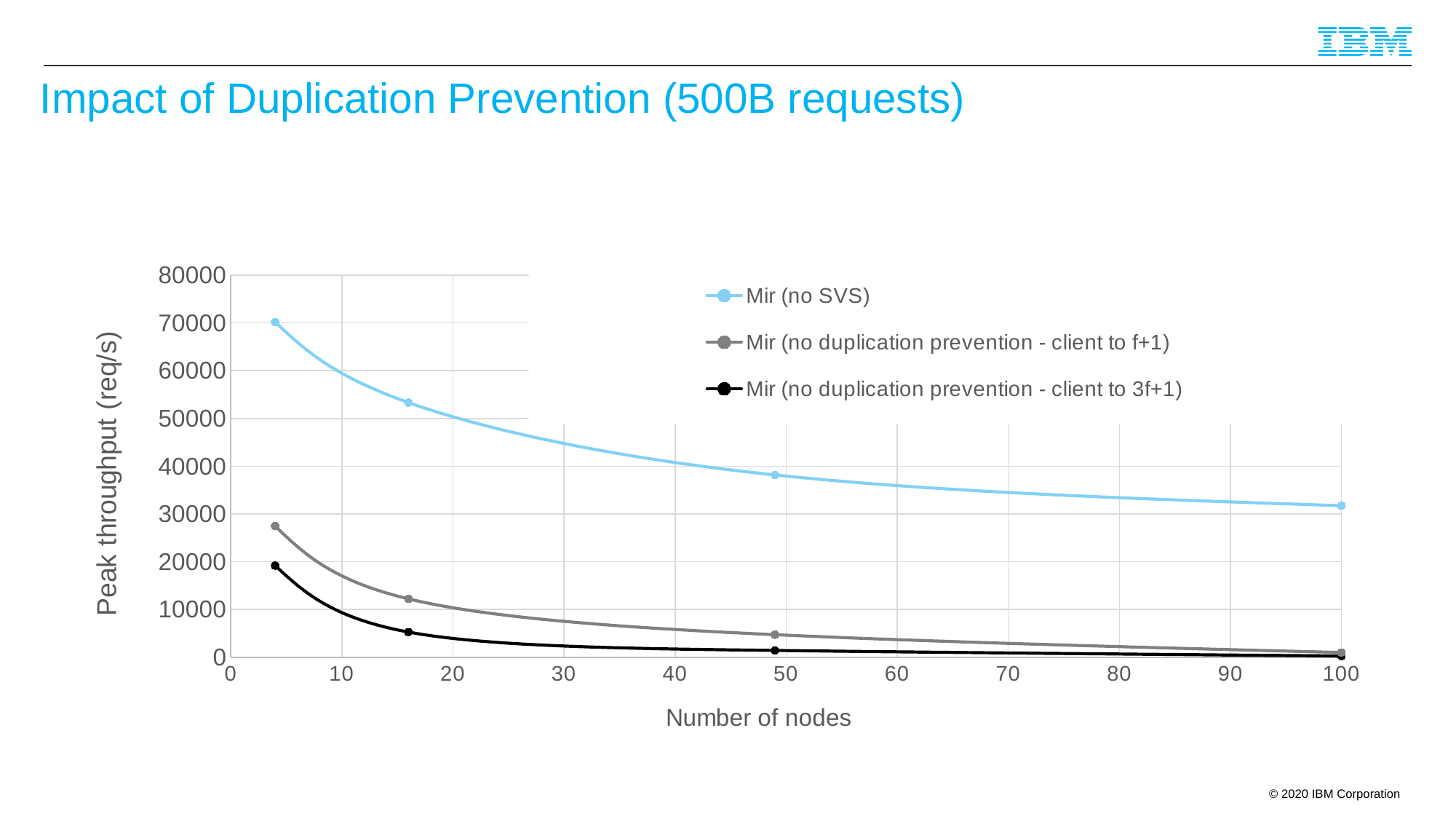

# Impact of Duplication Prevention (500B requests)

### Chart

| Category | Mir (no SVS) | Mir (no duplication prevention - client to f+1) | Mir (no duplication prevention - client to 3f+1) |
|---|---|---|---|